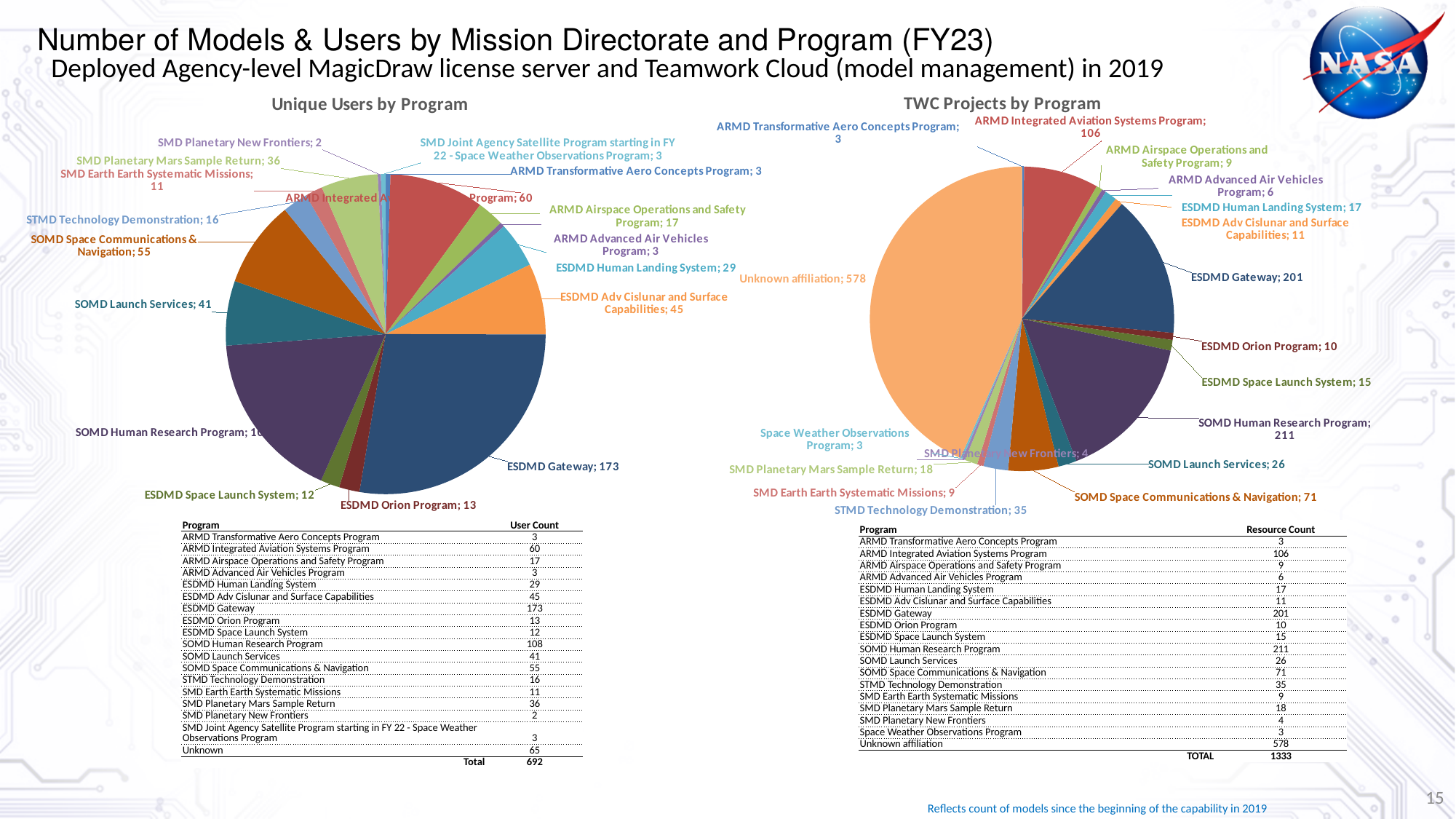

# Number of Models & Users by Mission Directorate and Program (FY23)
Deployed Agency-level MagicDraw license server and Teamwork Cloud (model management) in 2019

### Chart: Unique Users by Program

| Category |  |
|---|---|
| ARMD Transformative Aero Concepts Program | 3.0 |
| ARMD Integrated Aviation Systems Program | 60.0 |
| ARMD Airspace Operations and Safety Program | 17.0 |
| ARMD Advanced Air Vehicles Program | 3.0 |
| ESDMD Human Landing System | 29.0 |
| ESDMD Adv Cislunar and Surface Capabilities | 45.0 |
| ESDMD Gateway | 173.0 |
| ESDMD Orion Program | 13.0 |
| ESDMD Space Launch System | 12.0 |
| SOMD Human Research Program | 108.0 |
| SOMD Launch Services | 41.0 |
| SOMD Space Communications & Navigation | 55.0 |
| STMD Technology Demonstration | 16.0 |
| SMD Earth Earth Systematic Missions | 11.0 |
| SMD Planetary Mars Sample Return | 36.0 |
| SMD Planetary New Frontiers | 2.0 |
| SMD Joint Agency Satellite Program starting in FY 22 - Space Weather Observations Program | 3.0 |

### Chart: TWC Projects by Program

| Category |  |
|---|---|
| ARMD Transformative Aero Concepts Program | 3.0 |
| ARMD Integrated Aviation Systems Program | 106.0 |
| ARMD Airspace Operations and Safety Program | 9.0 |
| ARMD Advanced Air Vehicles Program | 6.0 |
| ESDMD Human Landing System | 17.0 |
| ESDMD Adv Cislunar and Surface Capabilities | 11.0 |
| ESDMD Gateway | 201.0 |
| ESDMD Orion Program | 10.0 |
| ESDMD Space Launch System | 15.0 |
| SOMD Human Research Program | 211.0 |
| SOMD Launch Services | 26.0 |
| SOMD Space Communications & Navigation | 71.0 |
| STMD Technology Demonstration | 35.0 |
| SMD Earth Earth Systematic Missions | 9.0 |
| SMD Planetary Mars Sample Return | 18.0 |
| SMD Planetary New Frontiers | 4.0 |
| Space Weather Observations Program | 3.0 |
| Unknown affiliation | 578.0 |
| Program | User Count |
| --- | --- |
| ARMD Transformative Aero Concepts Program | 3 |
| ARMD Integrated Aviation Systems Program | 60 |
| ARMD Airspace Operations and Safety Program | 17 |
| ARMD Advanced Air Vehicles Program | 3 |
| ESDMD Human Landing System | 29 |
| ESDMD Adv Cislunar and Surface Capabilities | 45 |
| ESDMD Gateway | 173 |
| ESDMD Orion Program | 13 |
| ESDMD Space Launch System | 12 |
| SOMD Human Research Program | 108 |
| SOMD Launch Services | 41 |
| SOMD Space Communications & Navigation | 55 |
| STMD Technology Demonstration | 16 |
| SMD Earth Earth Systematic Missions | 11 |
| SMD Planetary Mars Sample Return | 36 |
| SMD Planetary New Frontiers | 2 |
| SMD Joint Agency Satellite Program starting in FY 22 - Space Weather Observations Program | 3 |
| Unknown | 65 |
| Total | 692 |
| Program | Resource Count |
| --- | --- |
| ARMD Transformative Aero Concepts Program | 3 |
| ARMD Integrated Aviation Systems Program | 106 |
| ARMD Airspace Operations and Safety Program | 9 |
| ARMD Advanced Air Vehicles Program | 6 |
| ESDMD Human Landing System | 17 |
| ESDMD Adv Cislunar and Surface Capabilities | 11 |
| ESDMD Gateway | 201 |
| ESDMD Orion Program | 10 |
| ESDMD Space Launch System | 15 |
| SOMD Human Research Program | 211 |
| SOMD Launch Services | 26 |
| SOMD Space Communications & Navigation | 71 |
| STMD Technology Demonstration | 35 |
| SMD Earth Earth Systematic Missions | 9 |
| SMD Planetary Mars Sample Return | 18 |
| SMD Planetary New Frontiers | 4 |
| Space Weather Observations Program | 3 |
| Unknown affiliation | 578 |
| TOTAL | 1333 |
15
Reflects count of models since the beginning of the capability in 2019